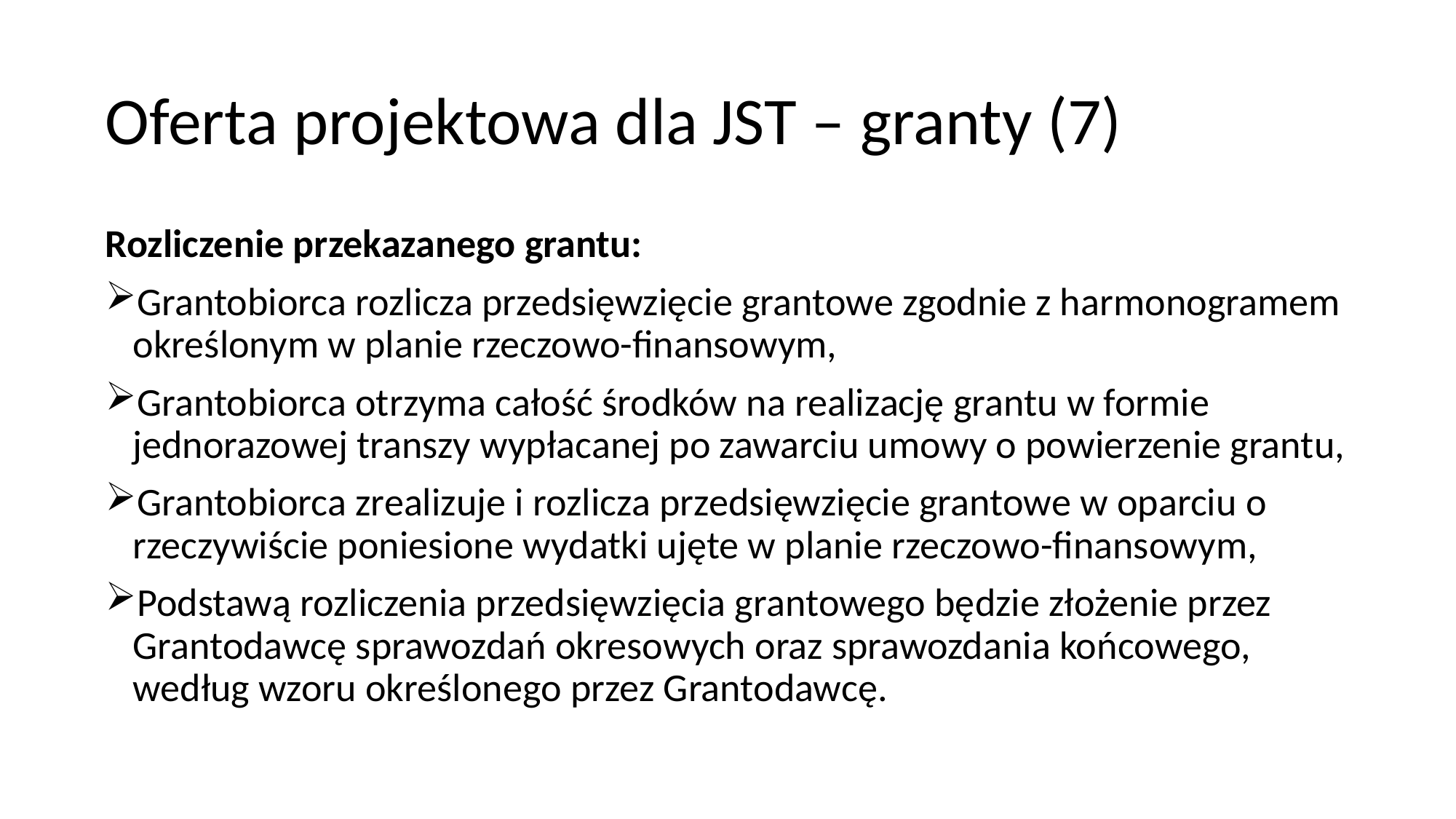

# Oferta projektowa dla JST – granty (7)
Rozliczenie przekazanego grantu:
Grantobiorca rozlicza przedsięwzięcie grantowe zgodnie z harmonogramem określonym w planie rzeczowo-finansowym,
Grantobiorca otrzyma całość środków na realizację grantu w formie jednorazowej transzy wypłacanej po zawarciu umowy o powierzenie grantu,
Grantobiorca zrealizuje i rozlicza przedsięwzięcie grantowe w oparciu o rzeczywiście poniesione wydatki ujęte w planie rzeczowo-finansowym,
Podstawą rozliczenia przedsięwzięcia grantowego będzie złożenie przez Grantodawcę sprawozdań okresowych oraz sprawozdania końcowego, według wzoru określonego przez Grantodawcę.